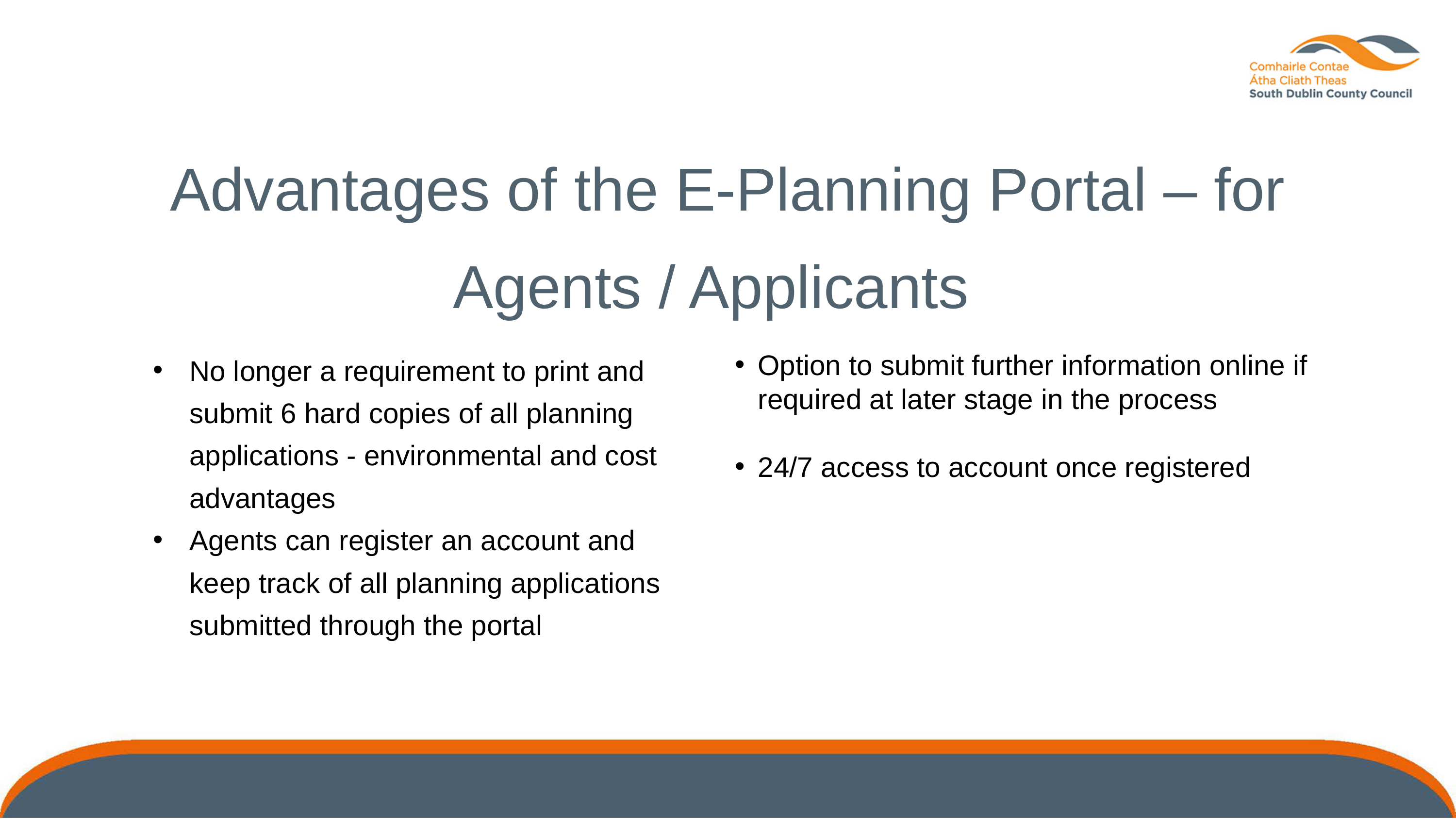

Advantages of the E-Planning Portal – for Agents / Applicants
Option to submit further information online if required at later stage in the process

24/7 access to account once registered

No longer a requirement to print and submit 6 hard copies of all planning applications - environmental and cost advantages
Agents can register an account and keep track of all planning applications submitted through the portal